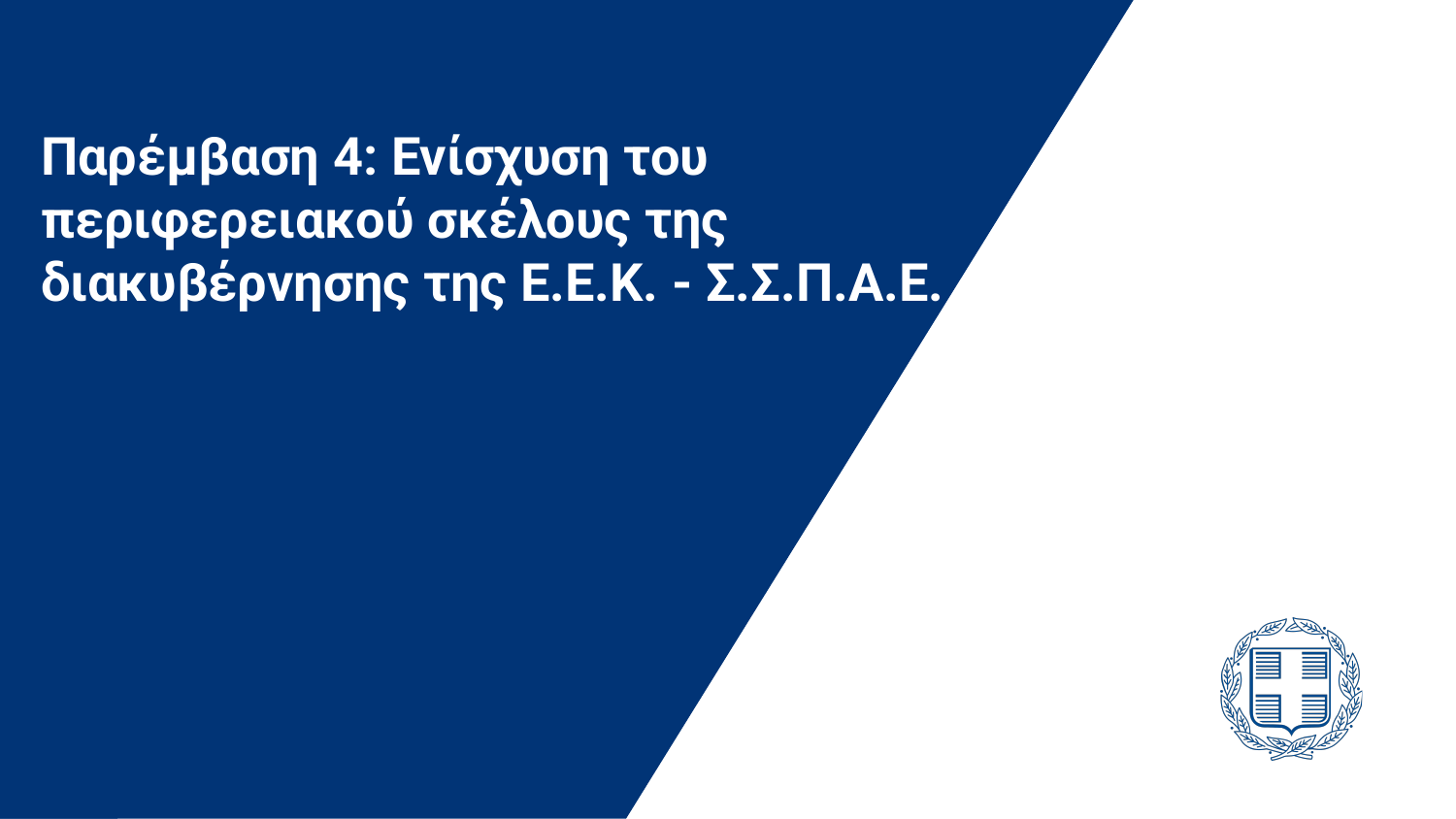

Παρέμβαση 4: Ενίσχυση του περιφερειακού σκέλους της διακυβέρνησης της Ε.Ε.Κ. - Σ.Σ.Π.Α.Ε.
31